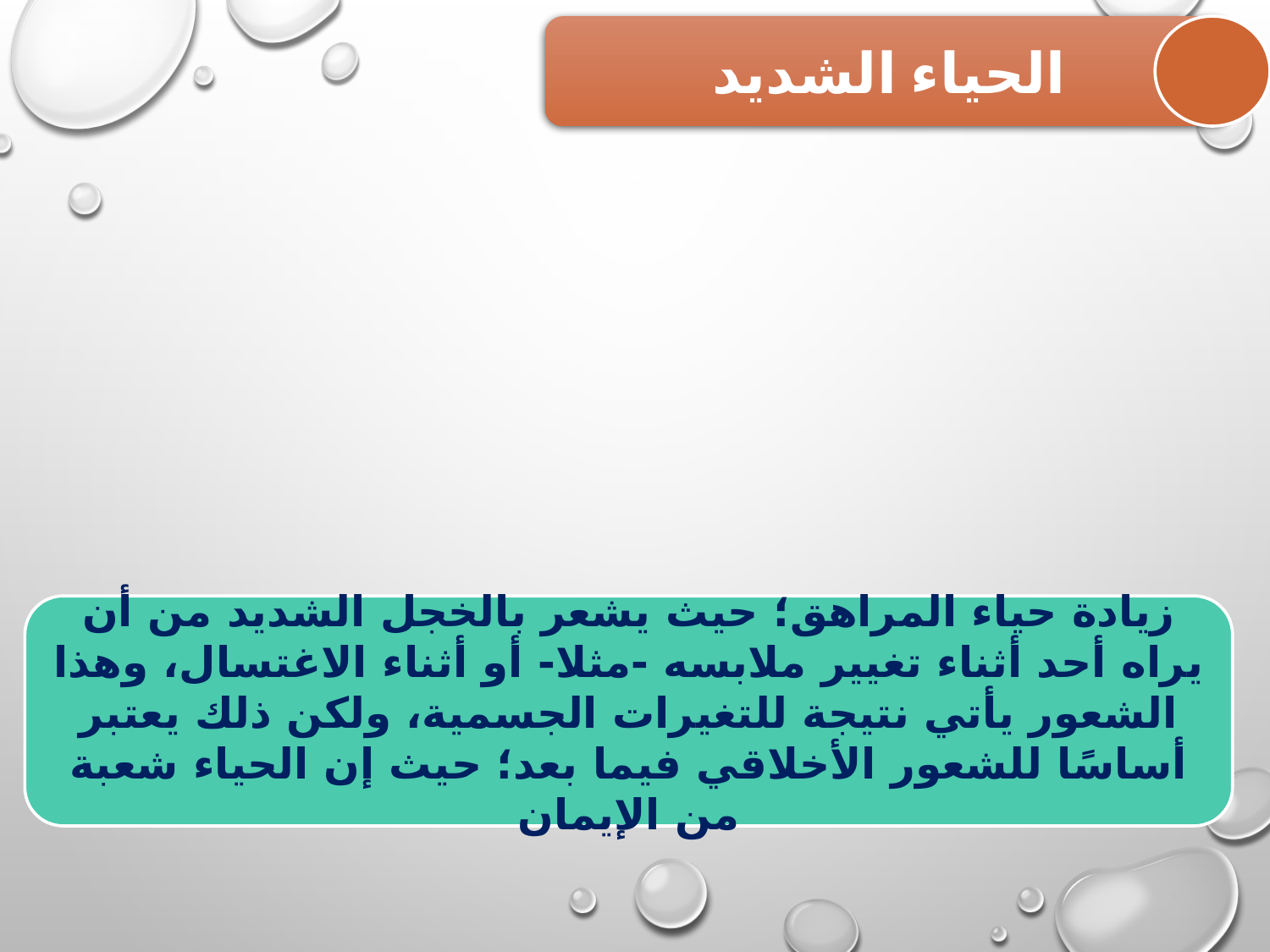

الحياء الشديد

زيادة حياء المراهق؛ حيث يشعر بالخجل الشديد من أن يراه أحد أثناء تغيير ملابسه -مثلا- أو أثناء الاغتسال، وهذا الشعور يأتي نتيجة للتغيرات الجسمية، ولكن ذلك يعتبر أساسًا للشعور الأخلاقي فيما بعد؛ حيث إن الحياء شعبة من الإيمان